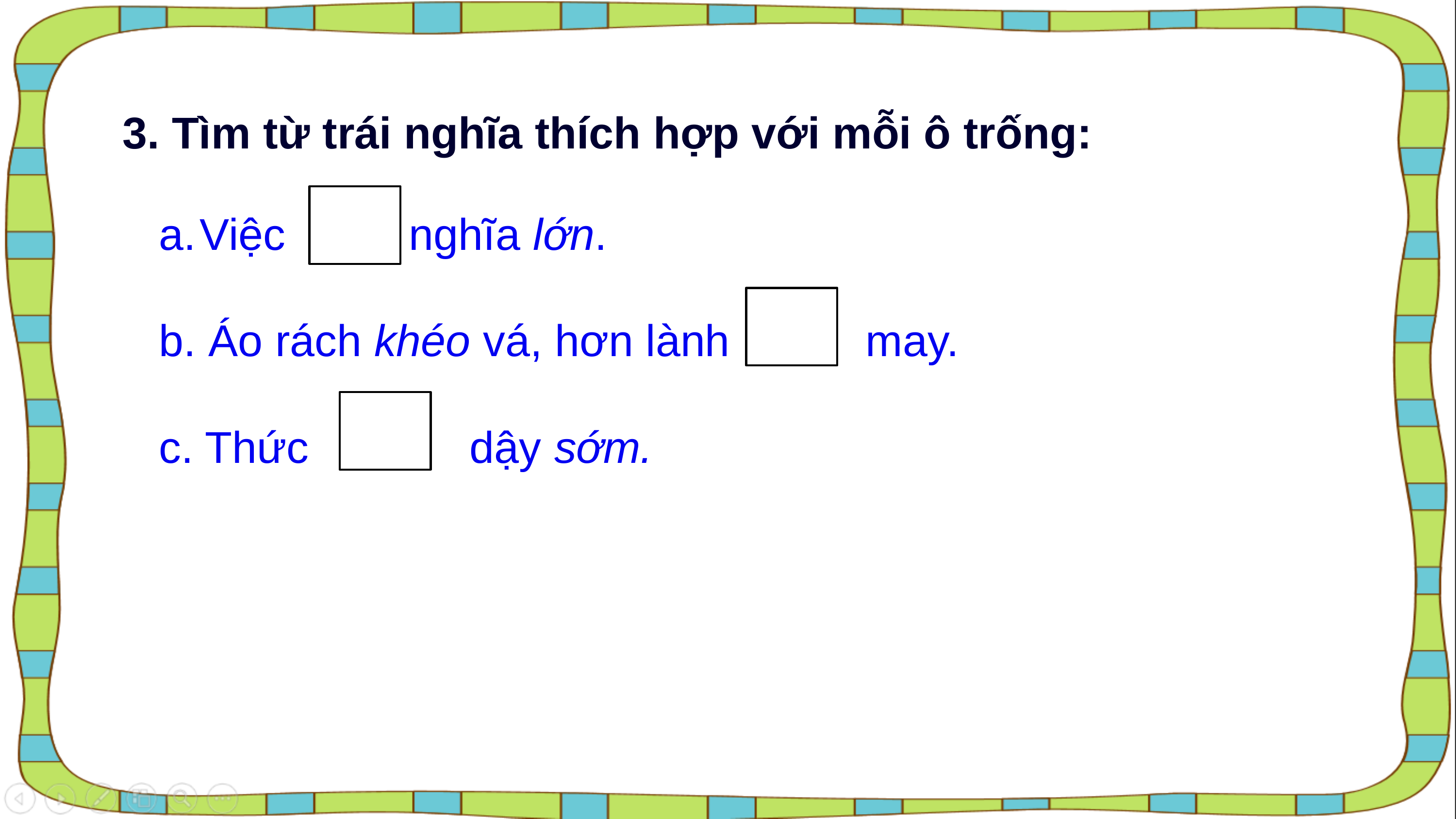

3. Tìm từ trái nghĩa thích hợp với mỗi ô trống:

Việc          nghĩa lớn.

b. Áo rách khéo vá, hơn lành           may.

c. Thức             dậy sớm.